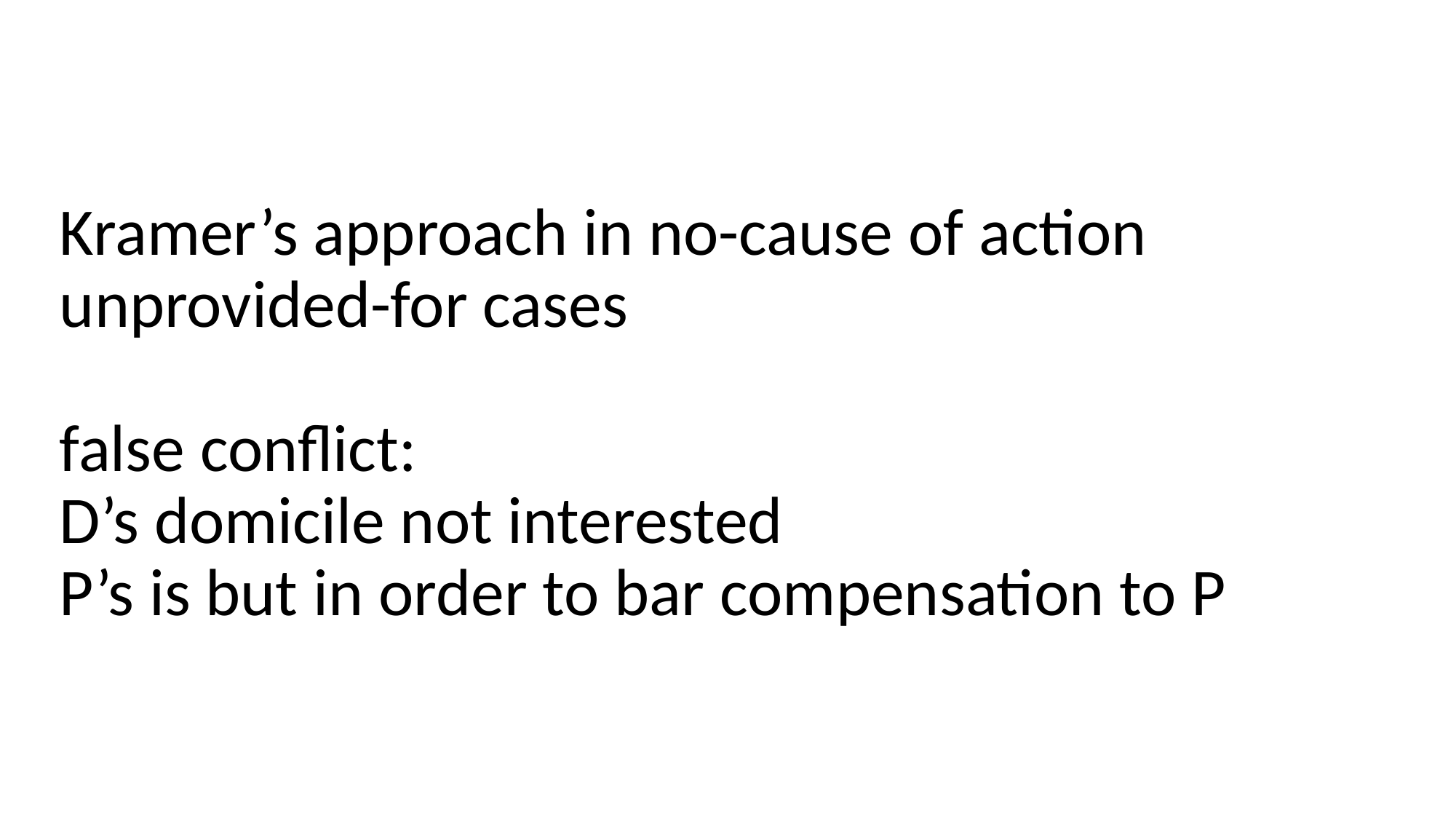

# Kramer’s approach in no-cause of action unprovided-for cases false conflict: D’s domicile not interested P’s is but in order to bar compensation to P